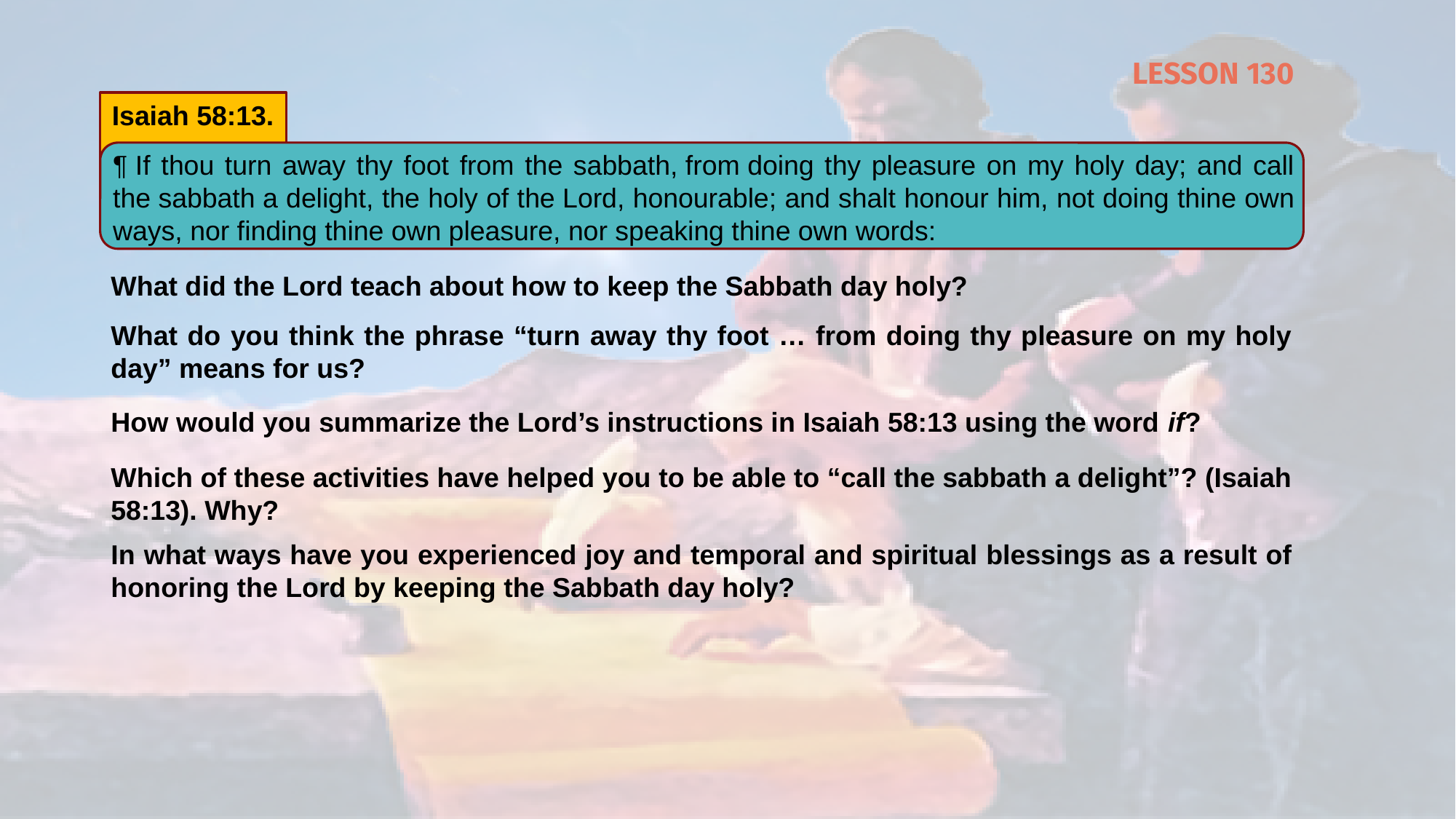

LESSON 130

Isaiah 58:13.
¶ If thou turn away thy foot from the sabbath, from doing thy pleasure on my holy day; and call the sabbath a delight, the holy of the Lord, honourable; and shalt honour him, not doing thine own ways, nor finding thine own pleasure, nor speaking thine own words:

What did the Lord teach about how to keep the Sabbath day holy?
What do you think the phrase “turn away thy foot … from doing thy pleasure on my holy day” means for us?
How would you summarize the Lord’s instructions in Isaiah 58:13 using the word if?
Which of these activities have helped you to be able to “call the sabbath a delight”? (Isaiah 58:13). Why?
In what ways have you experienced joy and temporal and spiritual blessings as a result of honoring the Lord by keeping the Sabbath day holy?